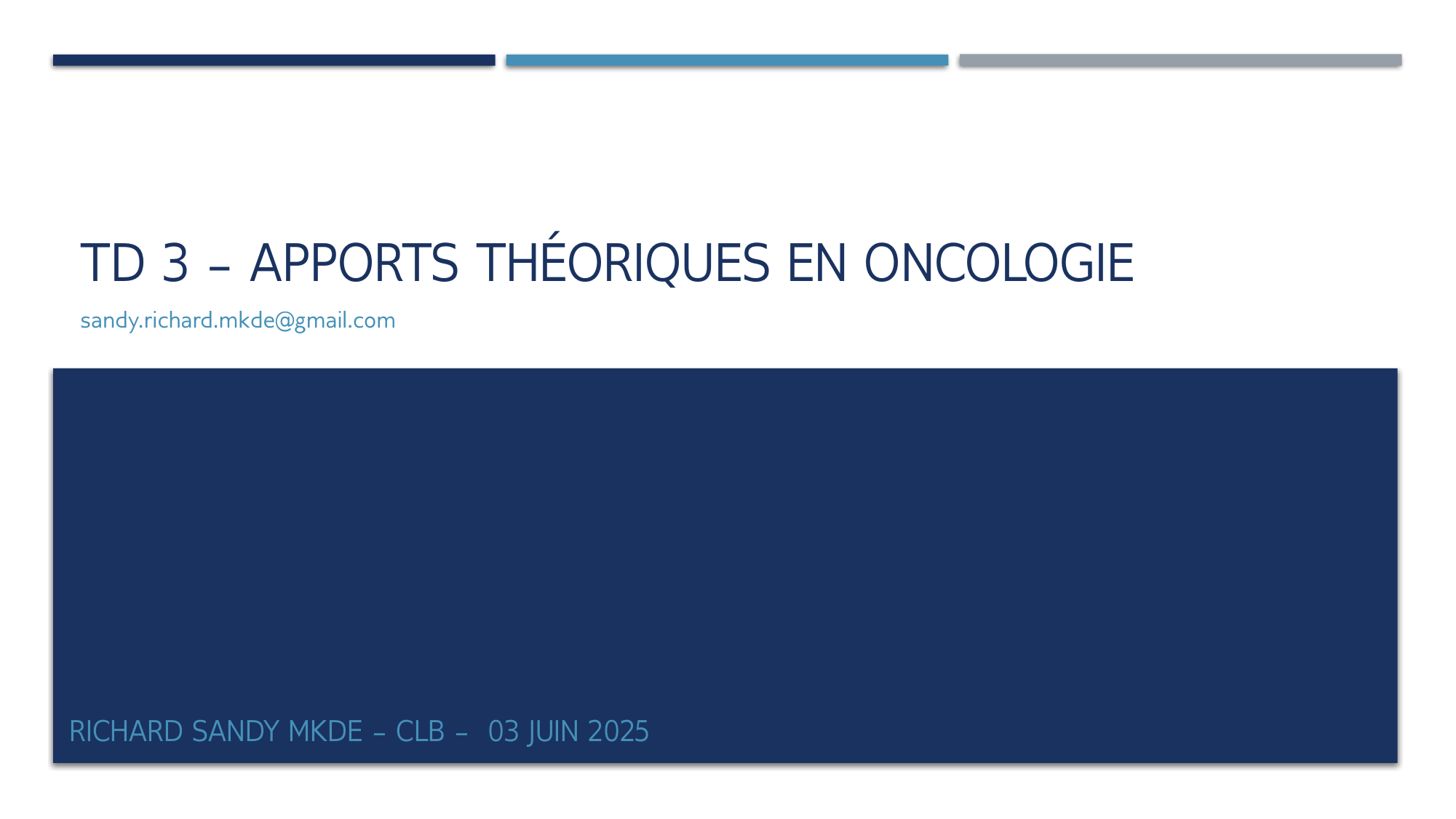

# TD 3 – Apports théoriques en oncologie
sandy.richard.mkde@gmail.com
RICHARD SANDY MKDE – clb –  03 Juin 2025